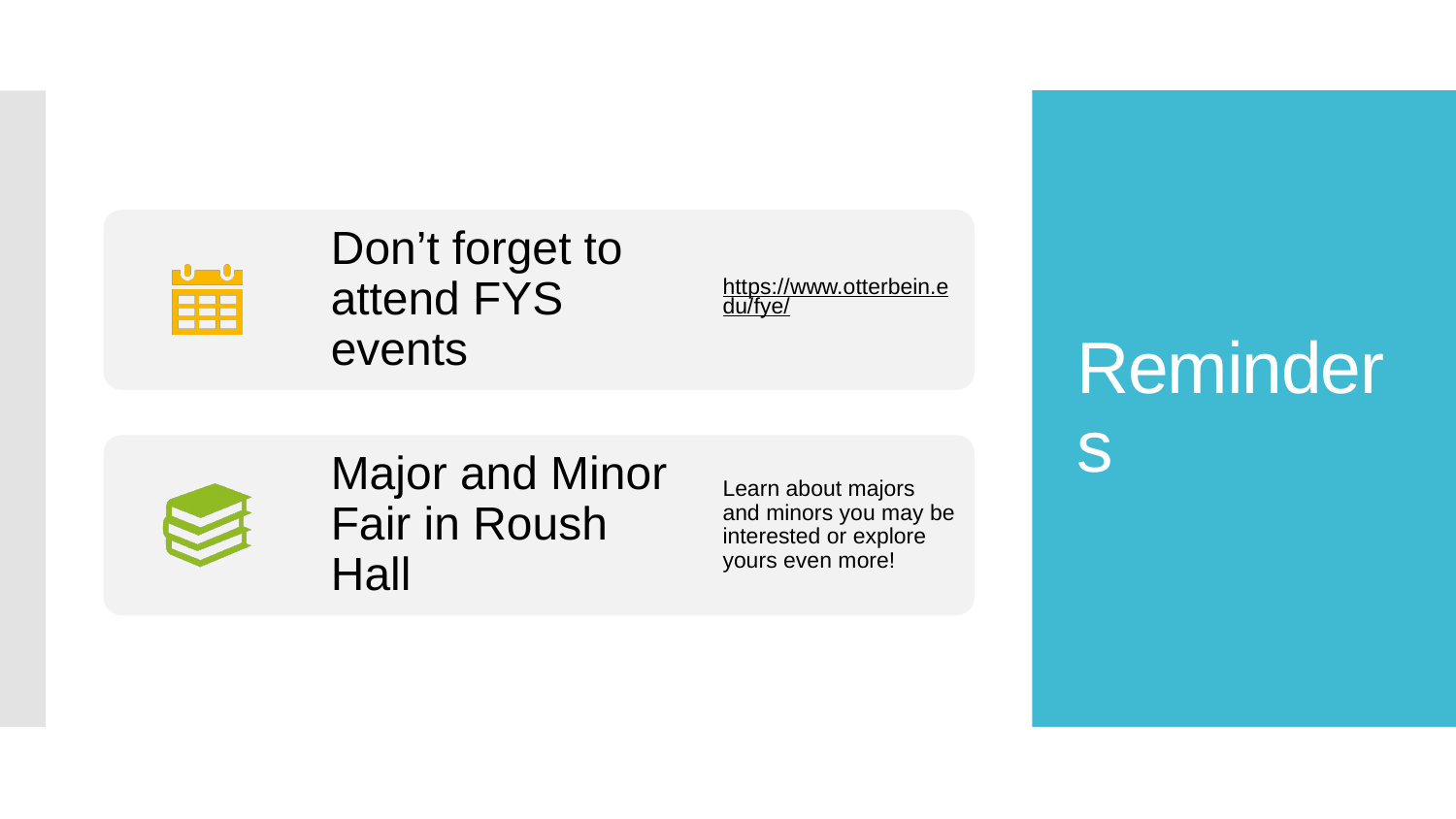

Don’t forget to attend FYS events
https://www.otterbein.edu/fye/
Major and Minor Fair in Roush Hall
Learn about majors and minors you may be interested or explore yours even more!
# Reminders